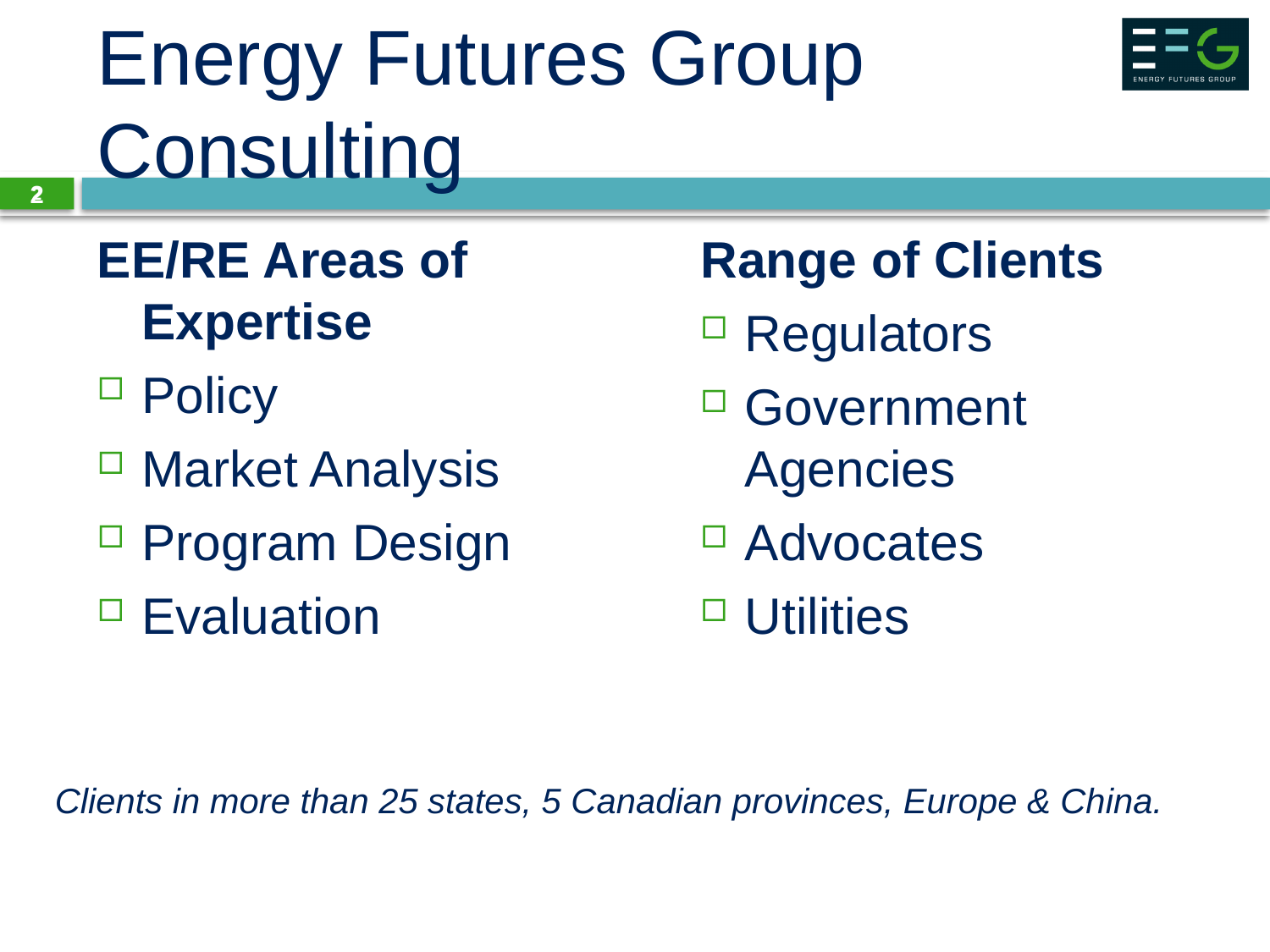

2
# Energy Futures Group Consulting
2
EE/RE Areas of Expertise
Policy
Market Analysis
Program Design
Evaluation
Range of Clients
Regulators
Government Agencies
Advocates
Utilities
Clients in more than 25 states, 5 Canadian provinces, Europe & China.